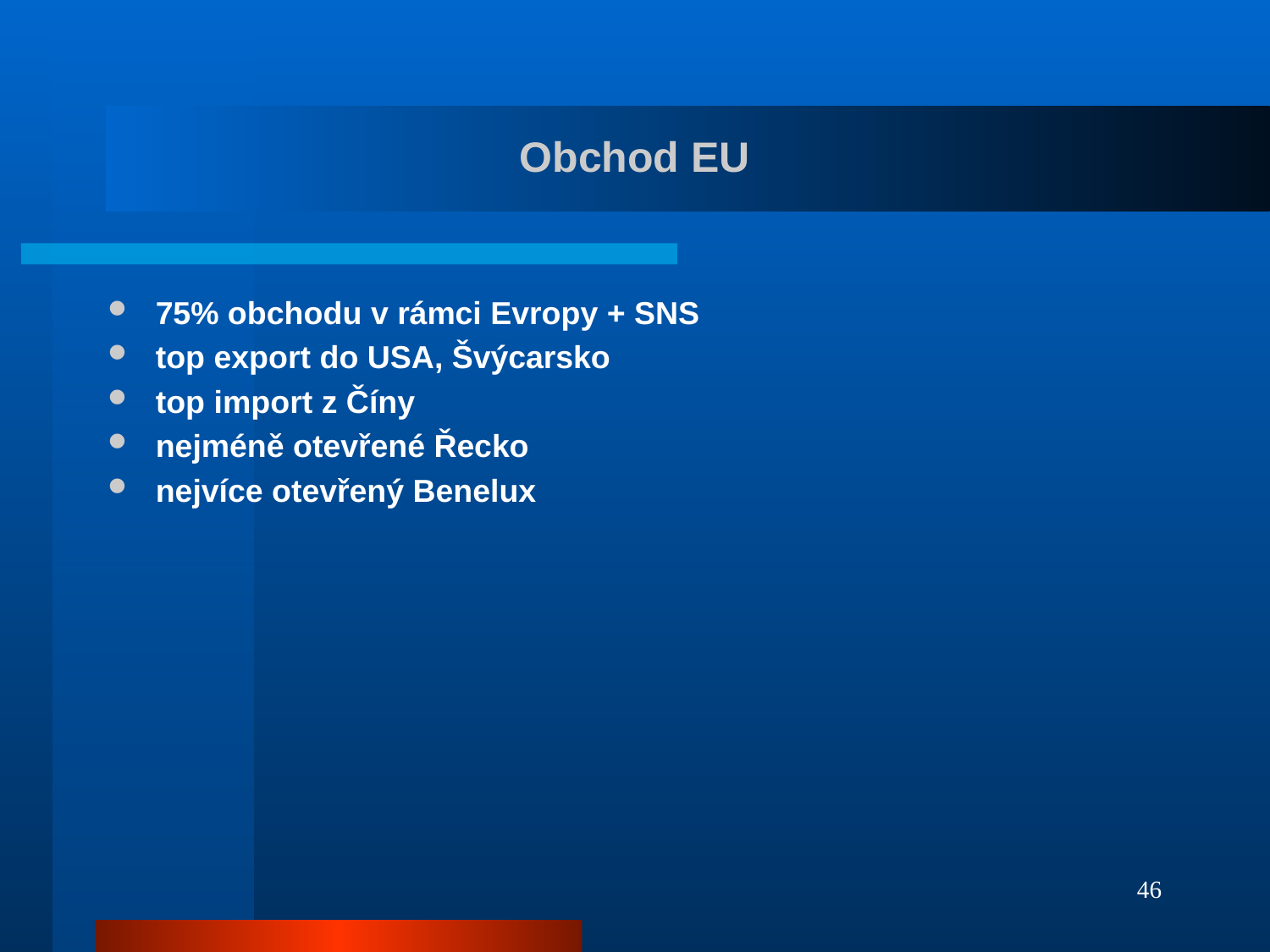

# Obchod EU
75% obchodu v rámci Evropy + SNS
top export do USA, Švýcarsko
top import z Číny
nejméně otevřené Řecko
nejvíce otevřený Benelux
46